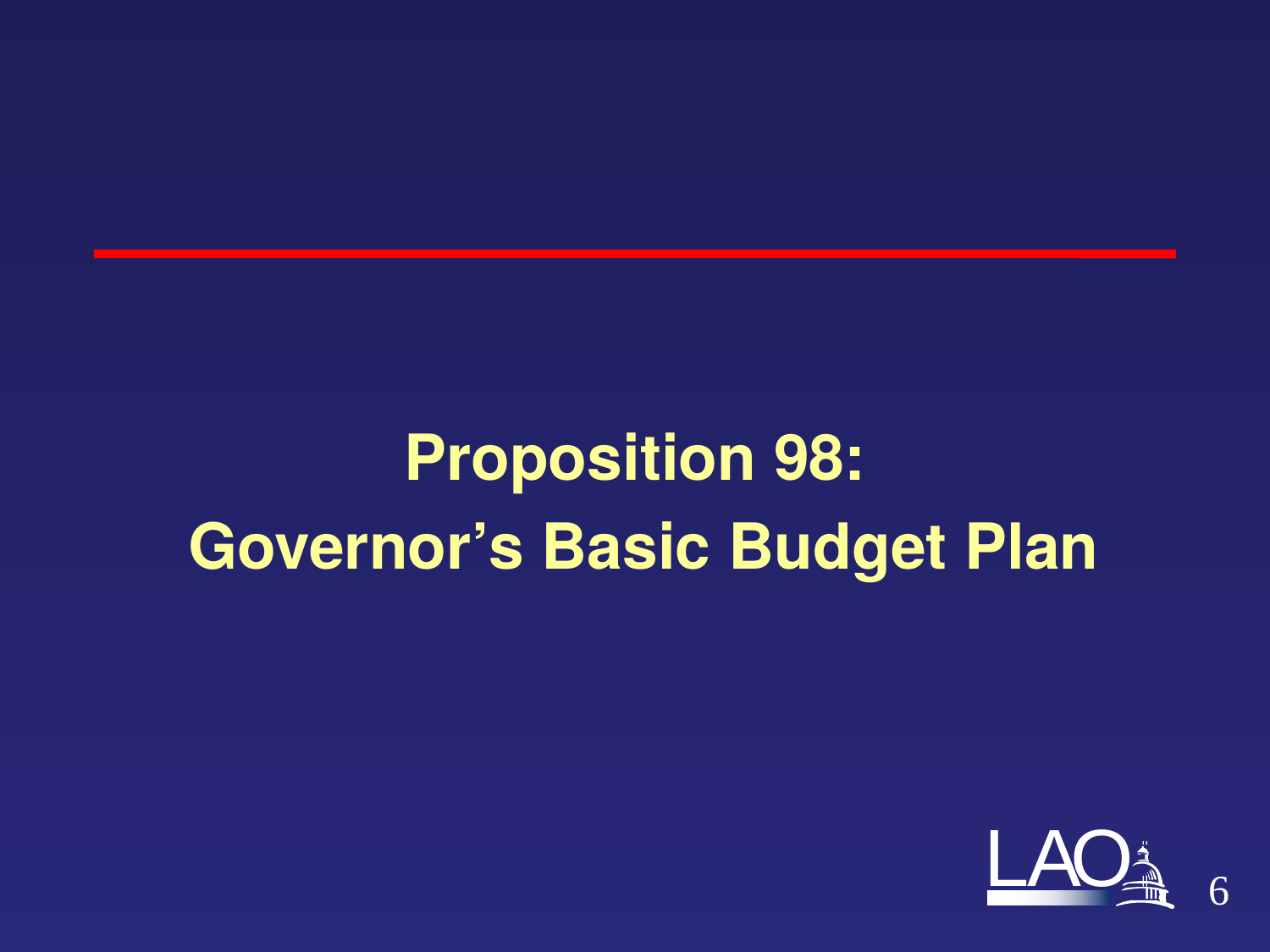

#

Proposition 98:
 Governor’s Basic Budget Plan
6